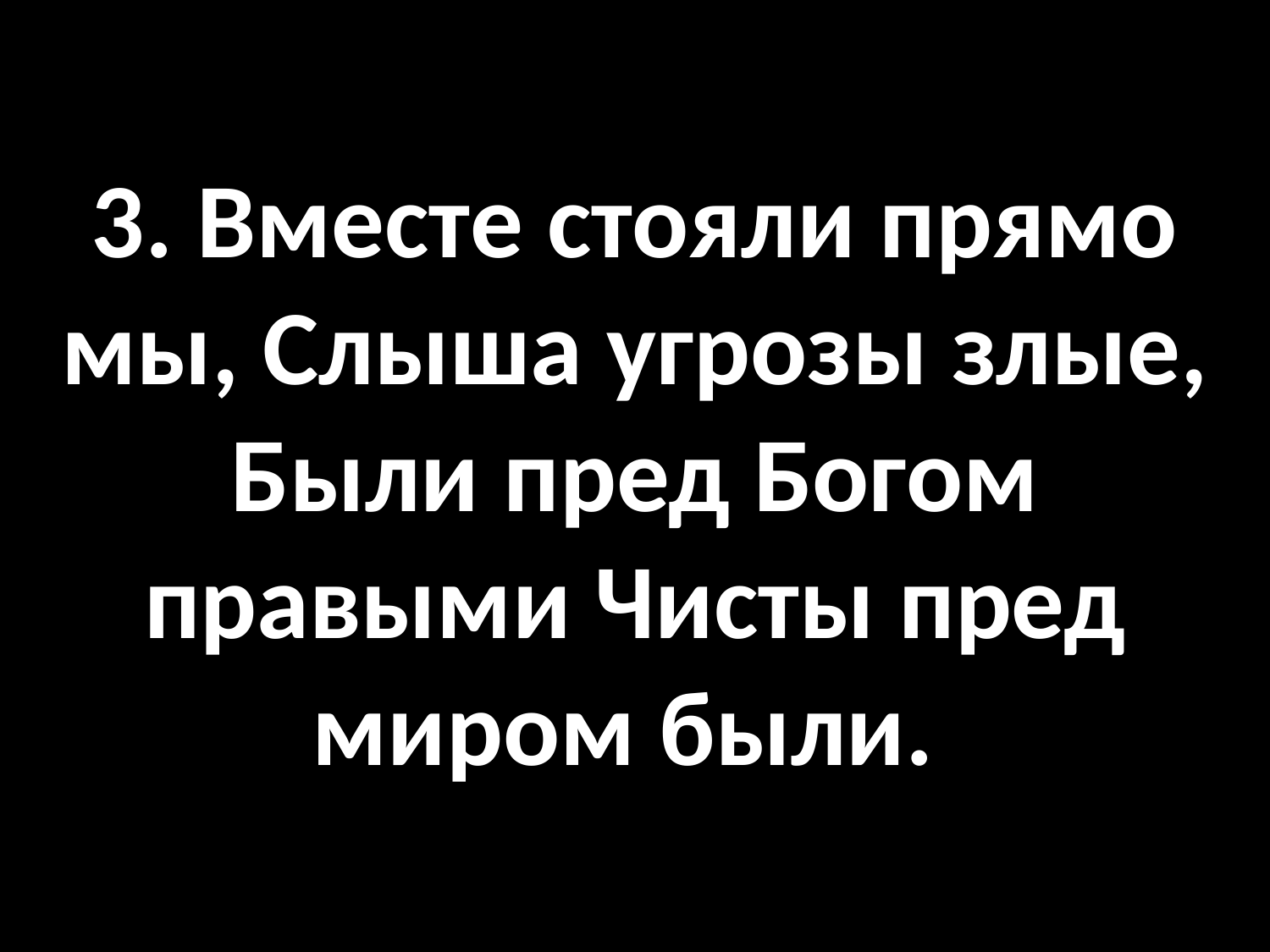

# 3. Вместе стояли прямо мы, Слыша угрозы злые, Были пред Богом правыми Чисты пред миром были.